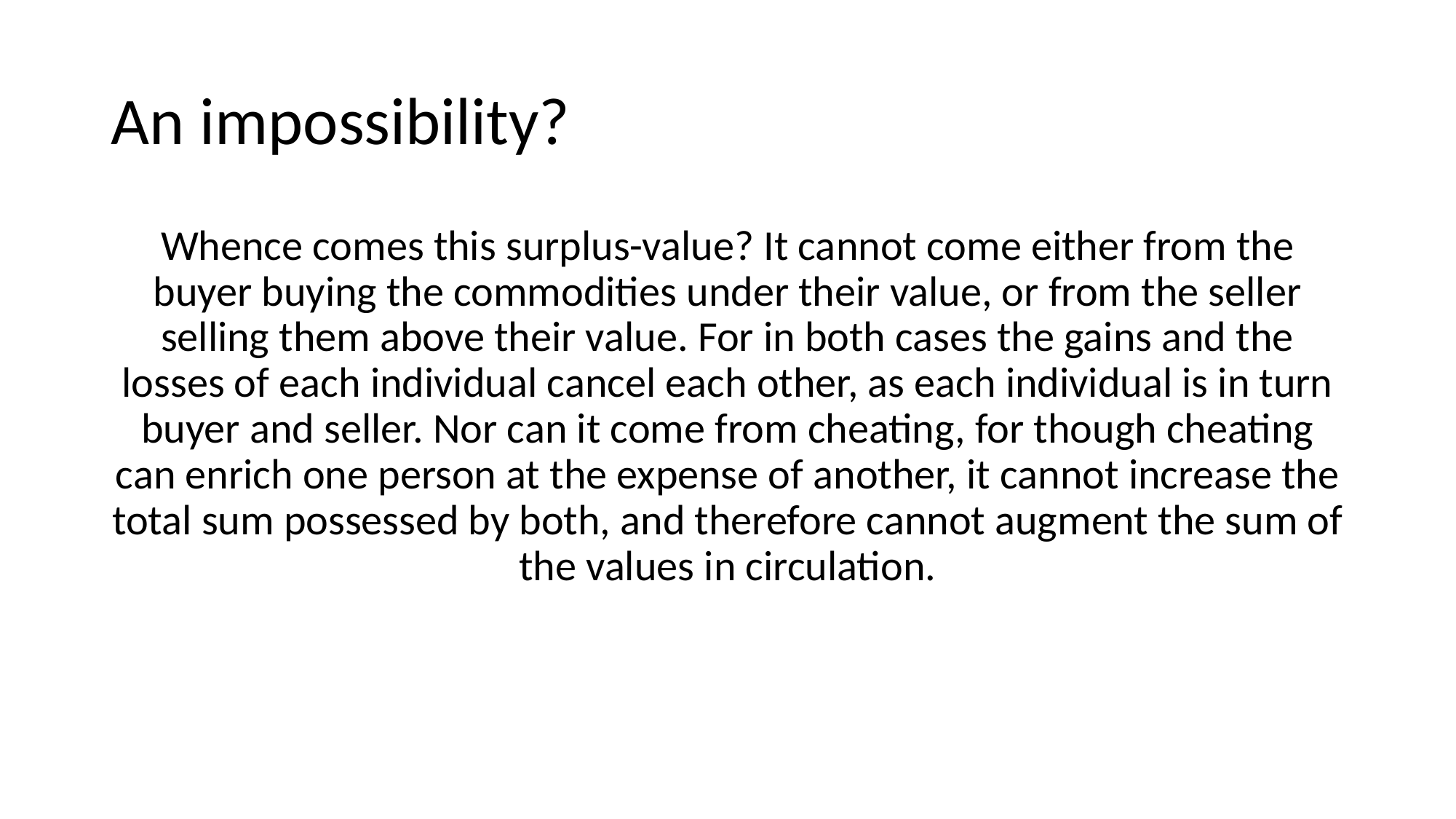

# An impossibility?
Whence comes this surplus-value? It cannot come either from the buyer buying the commodities under their value, or from the seller selling them above their value. For in both cases the gains and the losses of each individual cancel each other, as each individual is in turn buyer and seller. Nor can it come from cheating, for though cheating can enrich one person at the expense of another, it cannot increase the total sum possessed by both, and therefore cannot augment the sum of the values in circulation.